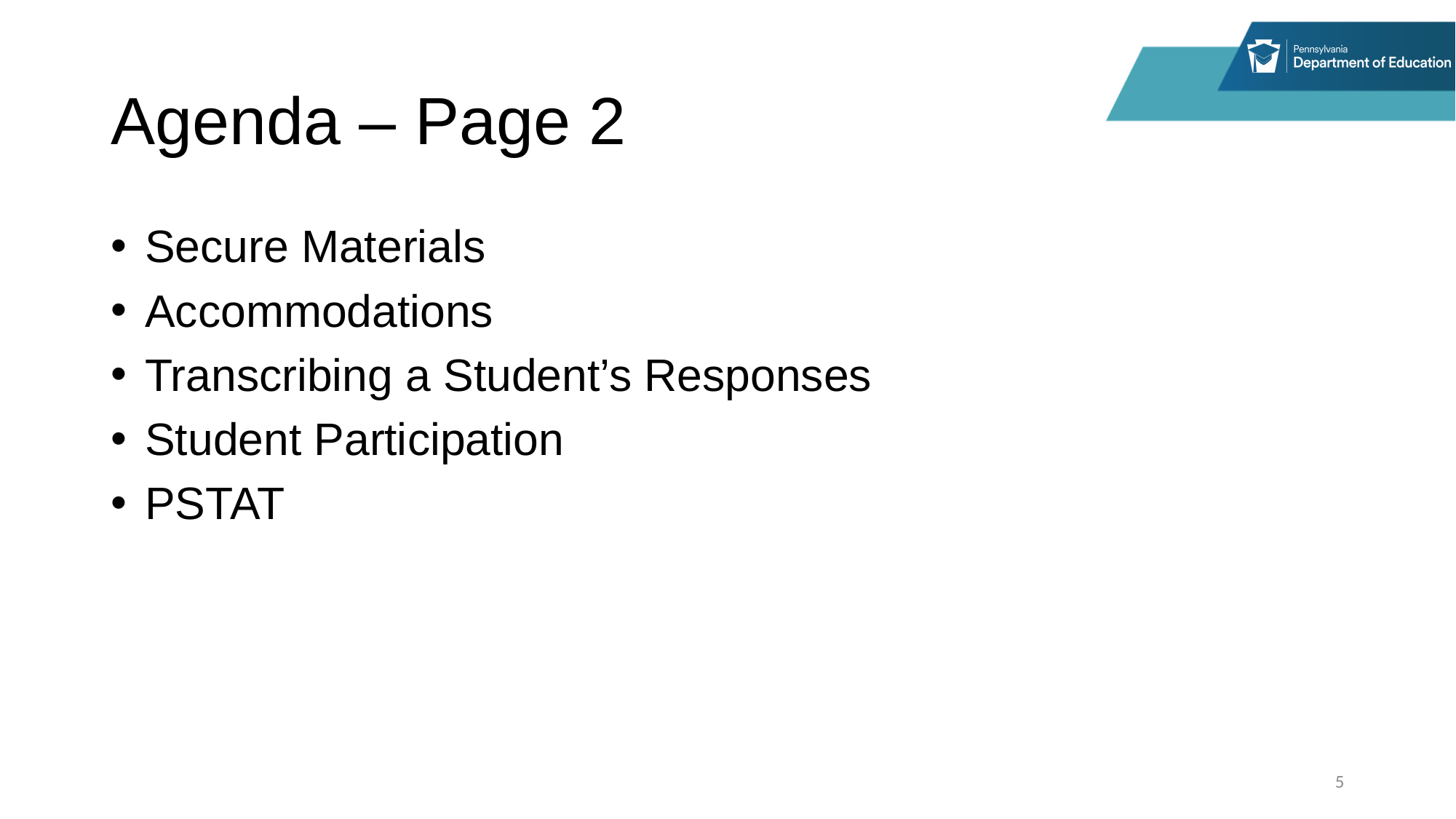

# Agenda – Page 2
Secure Materials
Accommodations
Transcribing a Student’s Responses
Student Participation
PSTAT

5